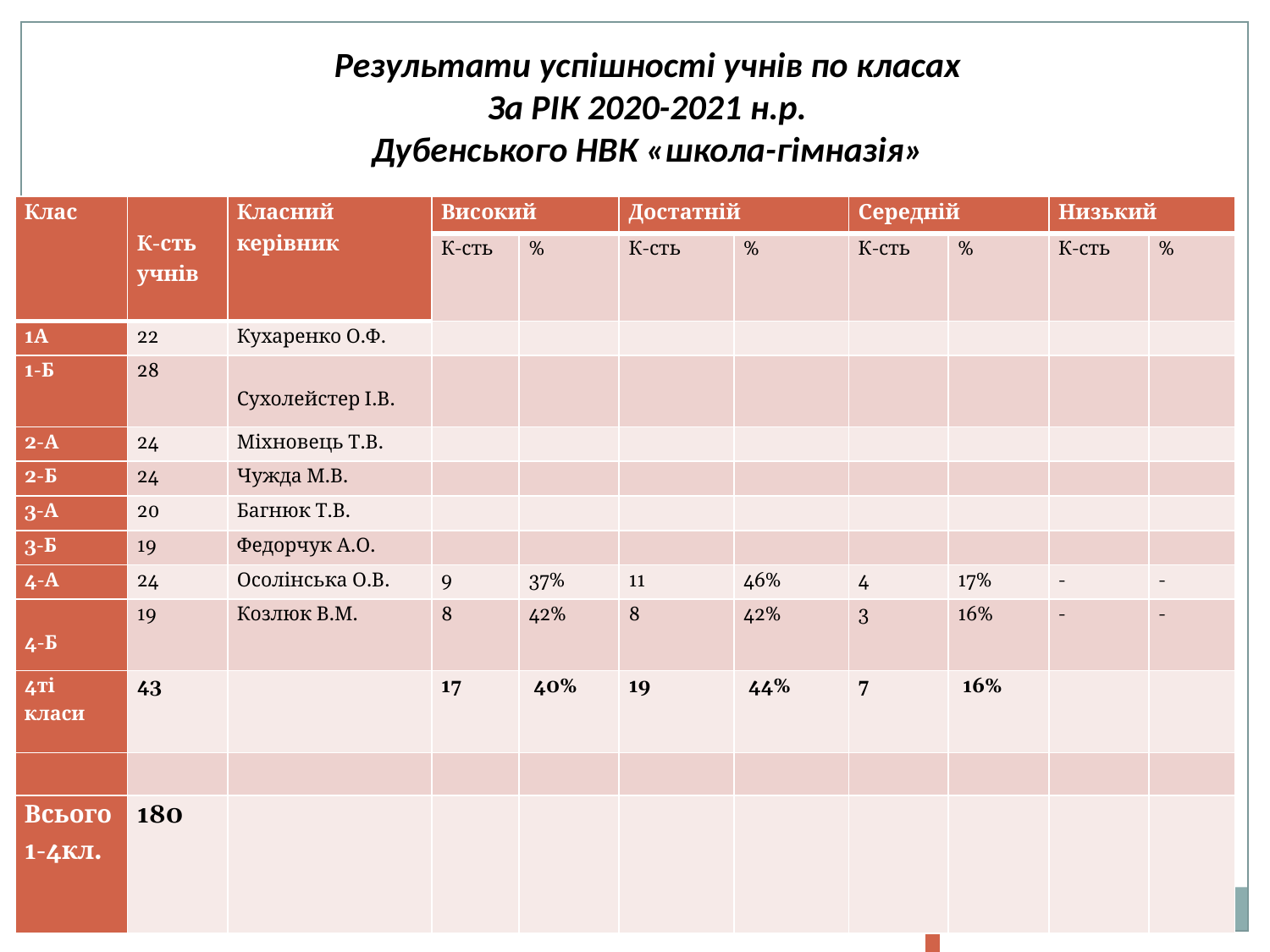

Результати успішності учнів по класах
За РІК 2020-2021 н.р.
Дубенського НВК «школа-гімназія»
| Клас | К-сть учнів | Класний керівник | Високий |  | Достатній |  | Середній |  | Низький |  |
| --- | --- | --- | --- | --- | --- | --- | --- | --- | --- | --- |
|  |  |  | К-сть | % | К-сть | % | К-сть | % | К-сть | % |
| 1А | 22 | Кухаренко О.Ф. |  |  |  |  |  |  |  |  |
| 1-Б | 28 | Сухолейстер І.В. |  |  |  |  |  |  |  |  |
| 2-А | 24 | Міхновець Т.В. |  |  |  |  |  |  |  |  |
| 2-Б | 24 | Чужда М.В. |  |  |  |  |  |  |  |  |
| 3-А | 20 | Багнюк Т.В. |  |  |  |  |  |  |  |  |
| 3-Б | 19 | Федорчук А.О. |  |  |  |  |  |  |  |  |
| 4-А | 24 | Осолінська О.В. | 9 | 37% | 11 | 46% | 4 | 17% | - | - |
| 4-Б | 19 | Козлюк В.М. | 8 | 42% | 8 | 42% | 3 | 16% | - | - |
| 4ті класи | 43 |  | 17 | 40% | 19 | 44% | 7 | 16% |  |  |
|  |  |  |  |  |  |  |  |  |  |  |
| Всього 1-4кл. | 180 |  |  |  |  |  |  |  |  |  |
|  |
| --- |
|  |
|  |
|  |
|  |
|  |
|  |
|  |
|  |
|  |
|  |